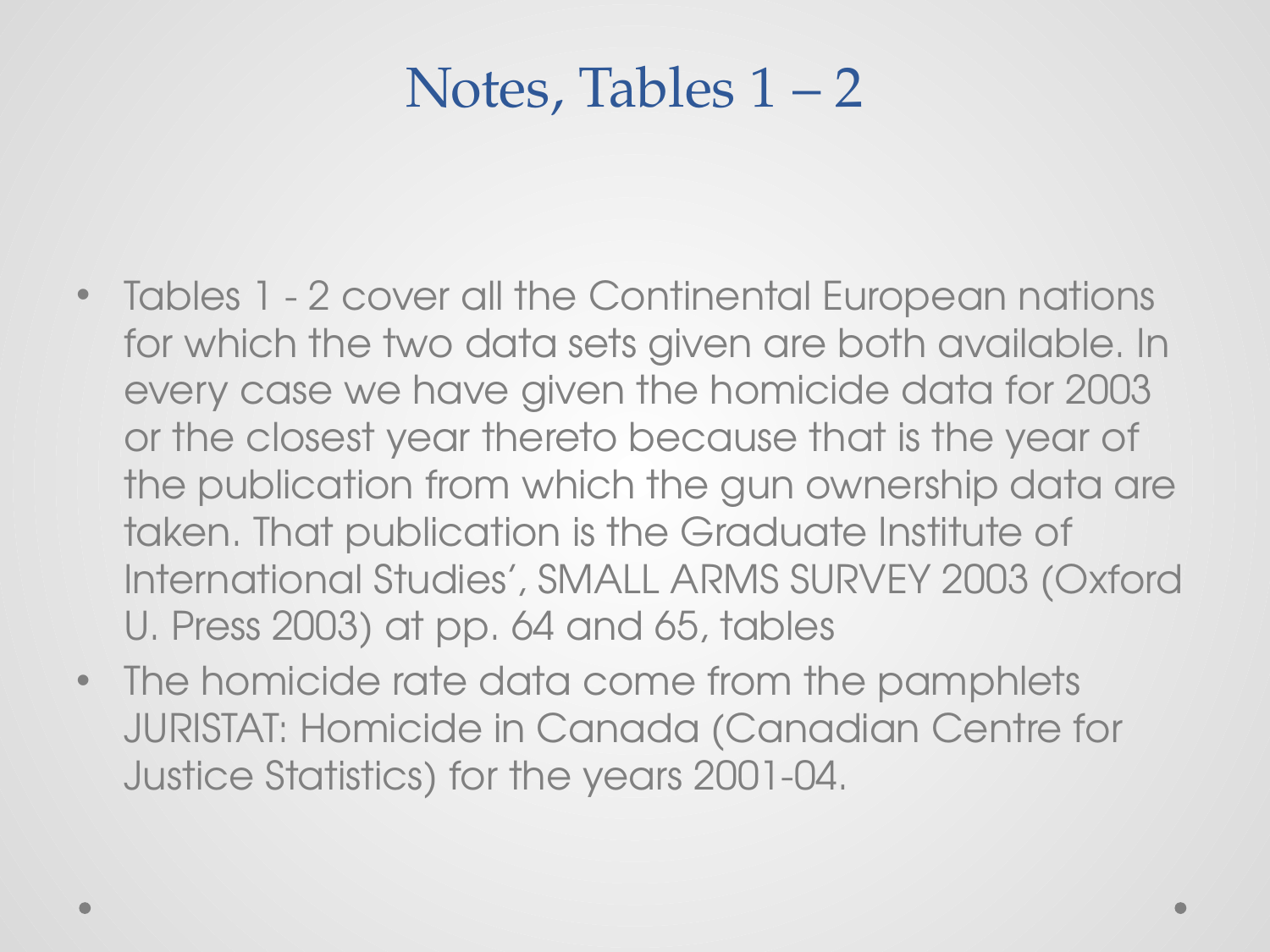

# Notes, Tables 1 – 2
Tables 1 - 2 cover all the Continental European nations for which the two data sets given are both available. In every case we have given the homicide data for 2003 or the closest year thereto because that is the year of the publication from which the gun ownership data are taken. That publication is the Graduate Institute of International Studies’, SMALL ARMS SURVEY 2003 (Oxford U. Press 2003) at pp. 64 and 65, tables
The homicide rate data come from the pamphlets JURISTAT: Homicide in Canada (Canadian Centre for Justice Statistics) for the years 2001-04.